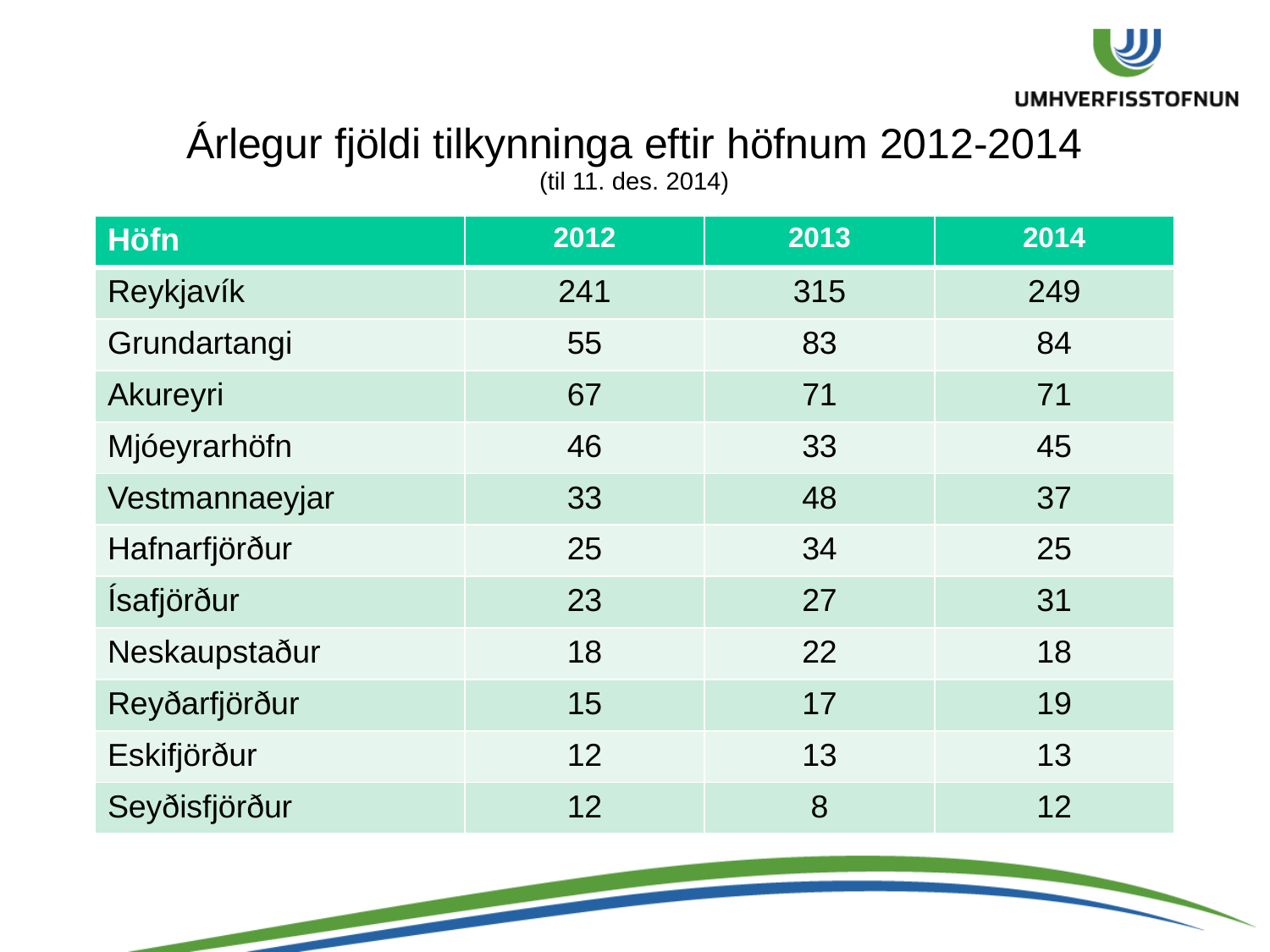

# Árlegur fjöldi tilkynninga eftir höfnum 2012-2014 (til 11. des. 2014)
| Höfn | 2012 | 2013 | 2014 |
| --- | --- | --- | --- |
| Reykjavík | 241 | 315 | 249 |
| Grundartangi | 55 | 83 | 84 |
| Akureyri | 67 | 71 | 71 |
| Mjóeyrarhöfn | 46 | 33 | 45 |
| Vestmannaeyjar | 33 | 48 | 37 |
| Hafnarfjörður | 25 | 34 | 25 |
| Ísafjörður | 23 | 27 | 31 |
| Neskaupstaður | 18 | 22 | 18 |
| Reyðarfjörður | 15 | 17 | 19 |
| Eskifjörður | 12 | 13 | 13 |
| Seyðisfjörður | 12 | 8 | 12 |